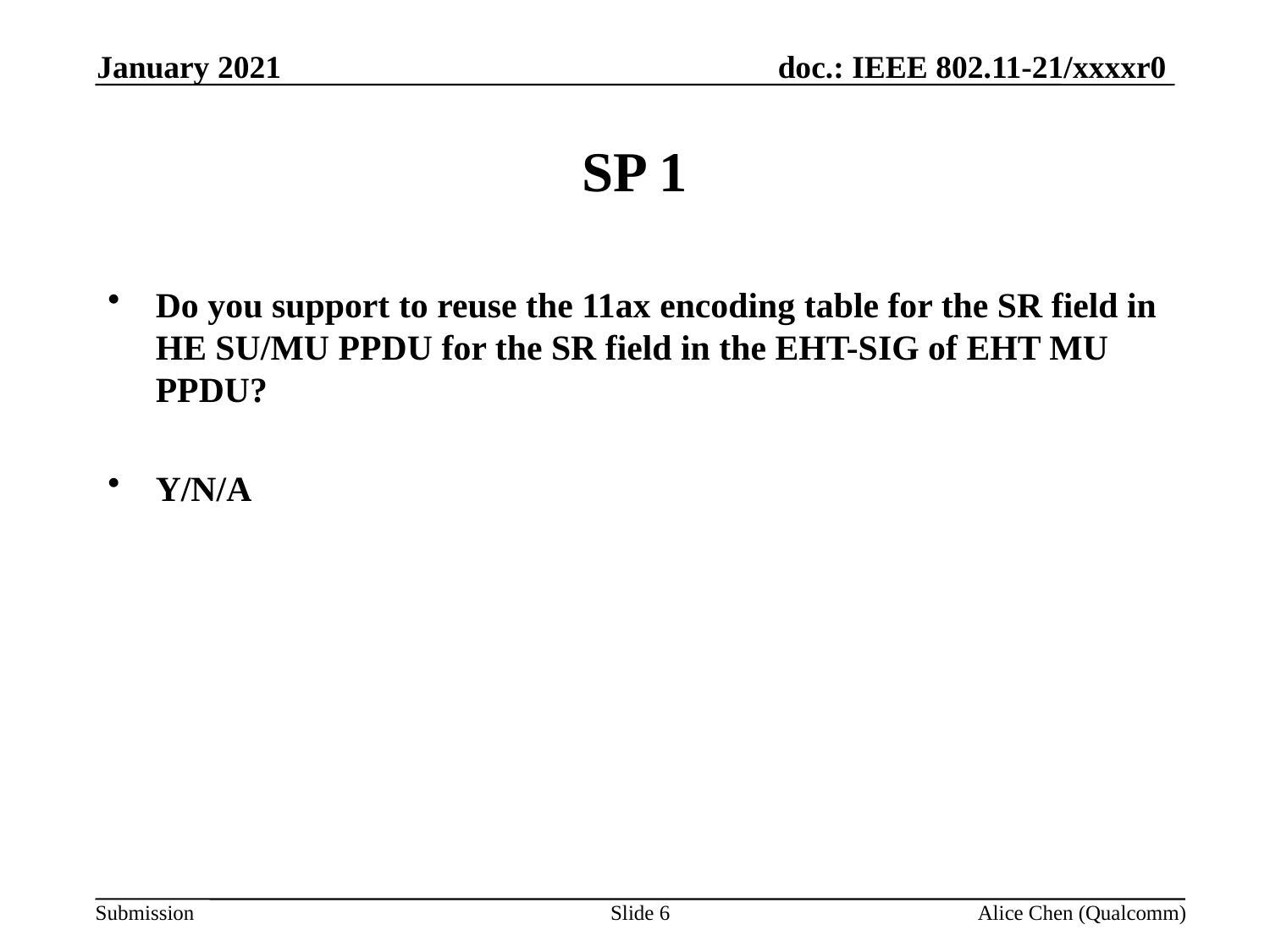

January 2021
# SP 1
Do you support to reuse the 11ax encoding table for the SR field in HE SU/MU PPDU for the SR field in the EHT-SIG of EHT MU PPDU?

Y/N/A

Slide 6
Alice Chen (Qualcomm)